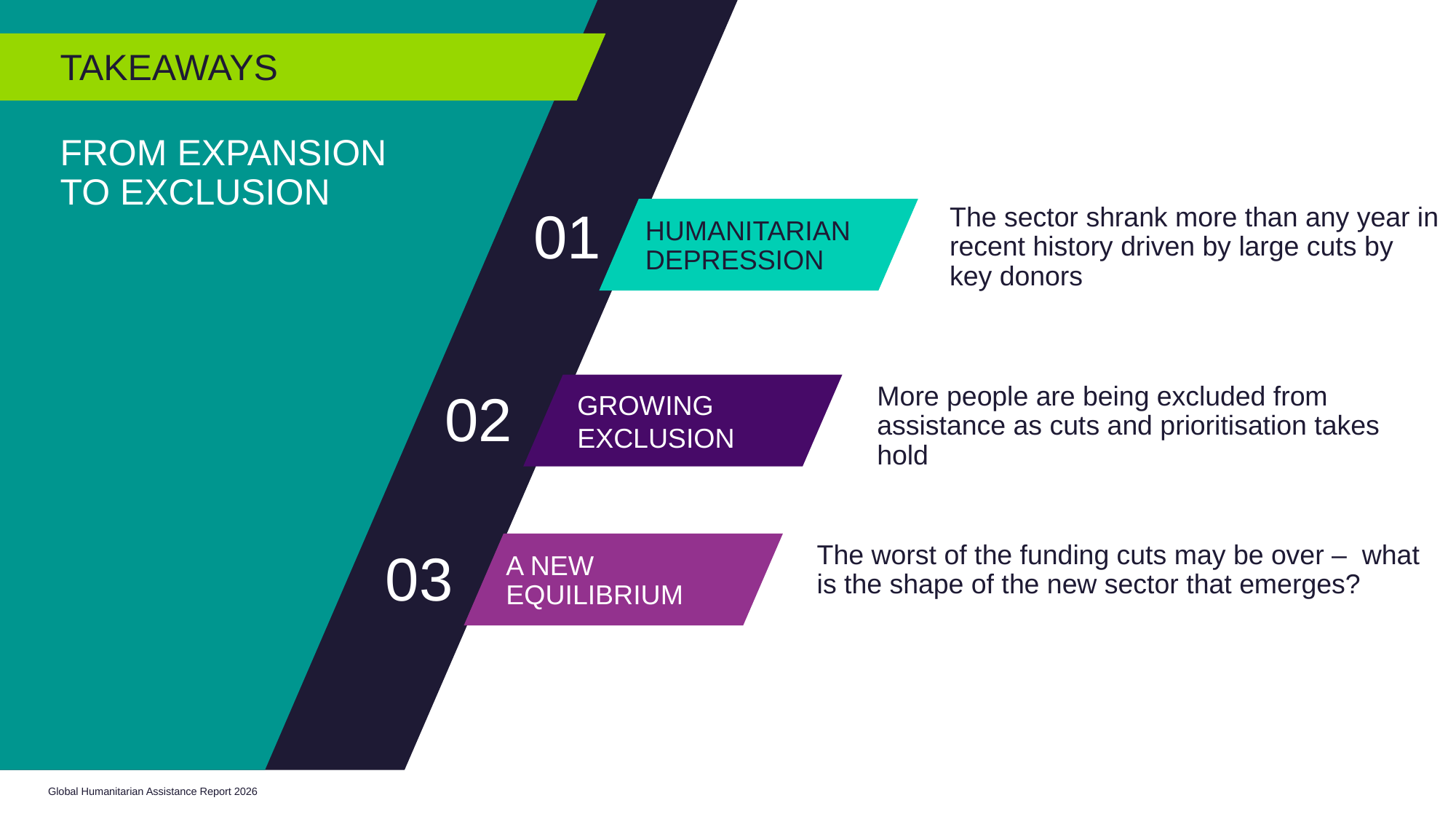

EXCLUSION
GROWING EXCLUSION

# TAKEAWAYS
FROM EXPANSION
TO EXCLUSION
01

HUMANITARIAN DEPRESSION

The sector shrank more than any year in recent history driven by large cuts by key donors
02
More people are being excluded from assistance as cuts and prioritisation takes hold

A NEW EQUILIBRIUM
03
The worst of the funding cuts may be over –  what is the shape of the new sector that emerges?
Global Humanitarian Assistance Report 2026